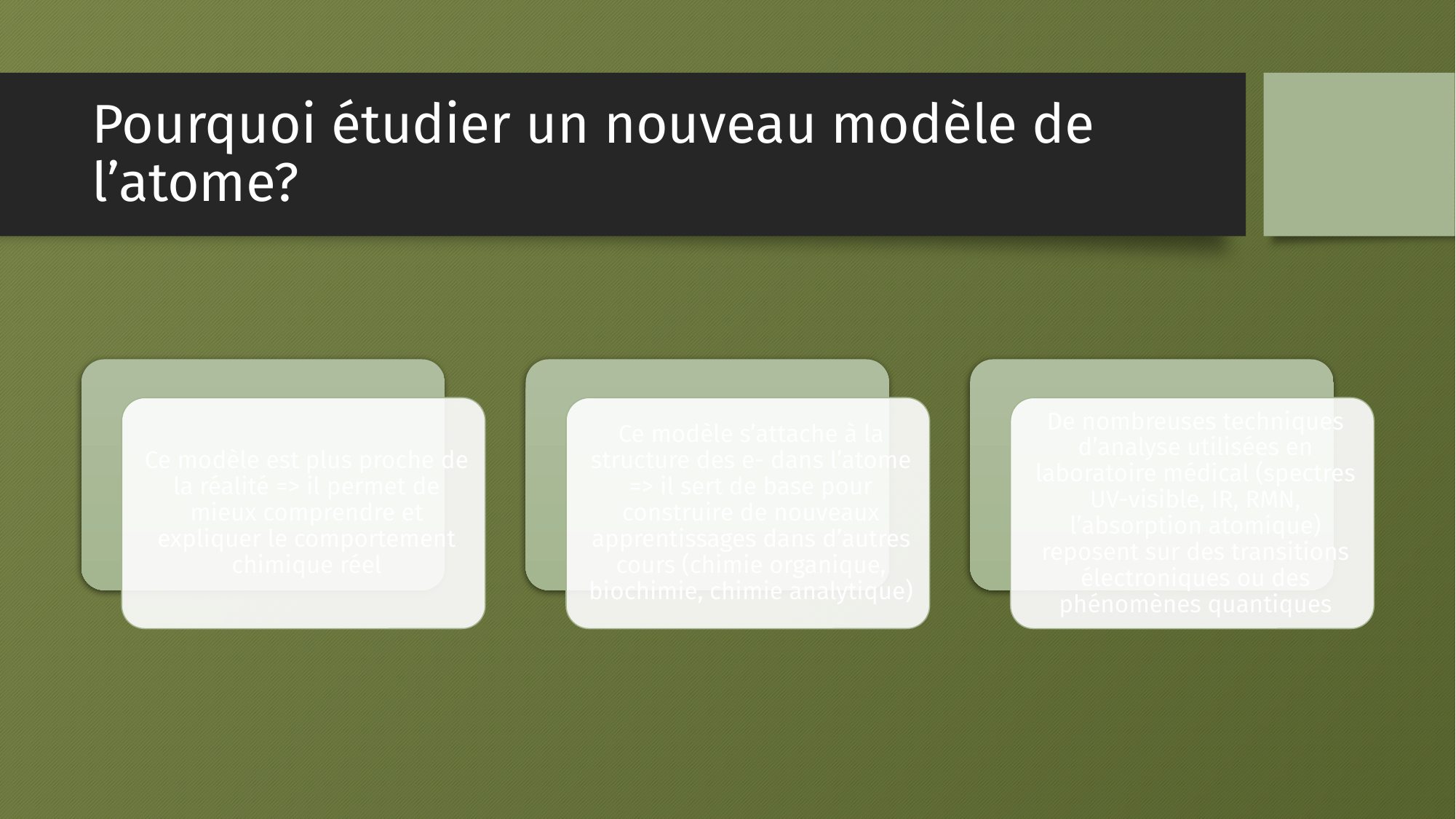

# Pourquoi étudier un nouveau modèle de l’atome?
Ce modèle est plus proche de la réalité => il permet de mieux comprendre et expliquer le comportement chimique réel
Ce modèle s’attache à la structure des e- dans l’atome => il sert de base pour construire de nouveaux apprentissages dans d’autres cours (chimie organique, biochimie, chimie analytique)
De nombreuses techniques d’analyse utilisées en laboratoire médical (spectres UV-visible, IR, RMN, l’absorption atomique) reposent sur des transitions électroniques ou des phénomènes quantiques